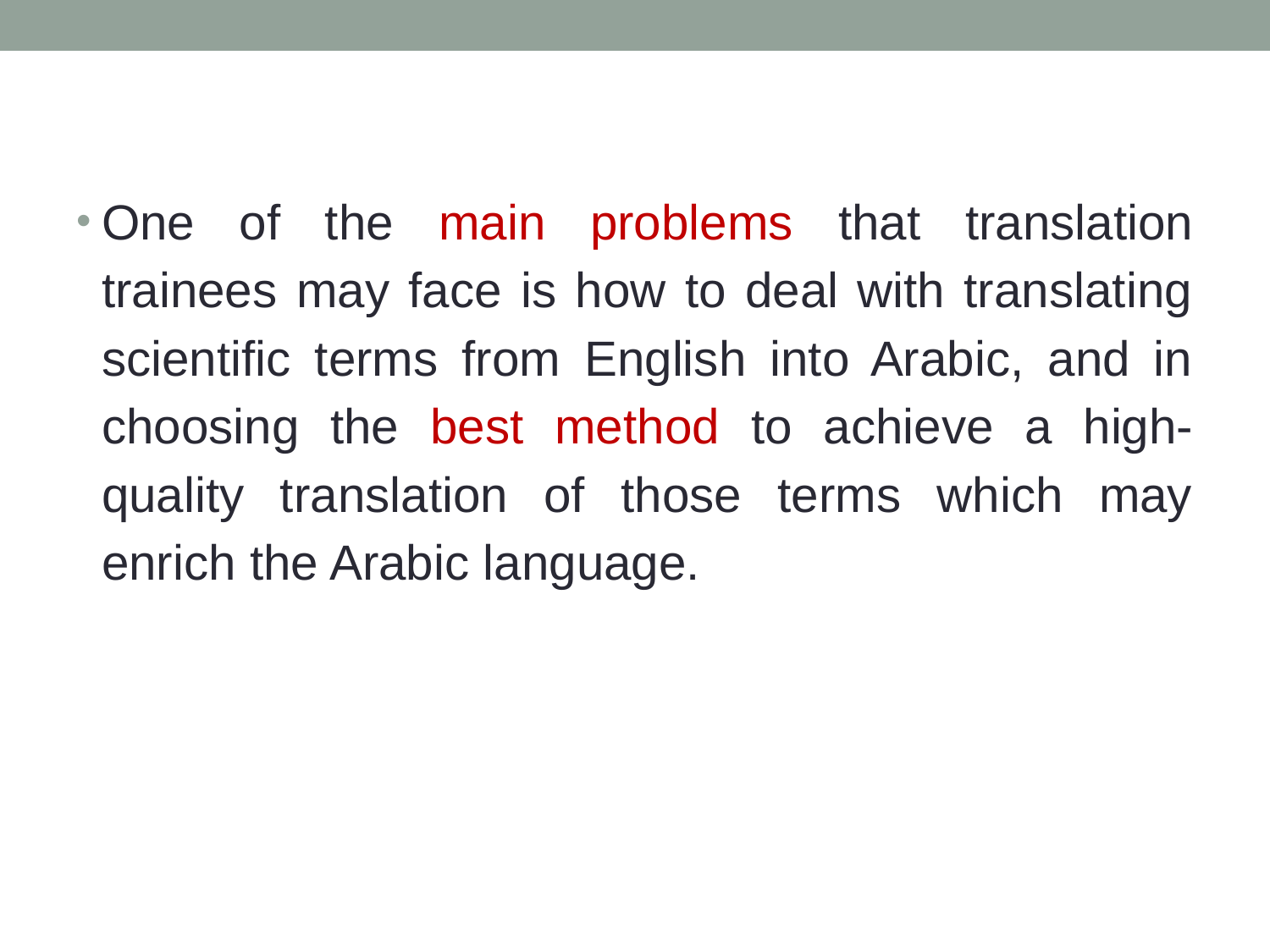

One of the main problems that translation trainees may face is how to deal with translating scientific terms from English into Arabic, and in choosing the best method to achieve a high- quality translation of those terms which may enrich the Arabic language.